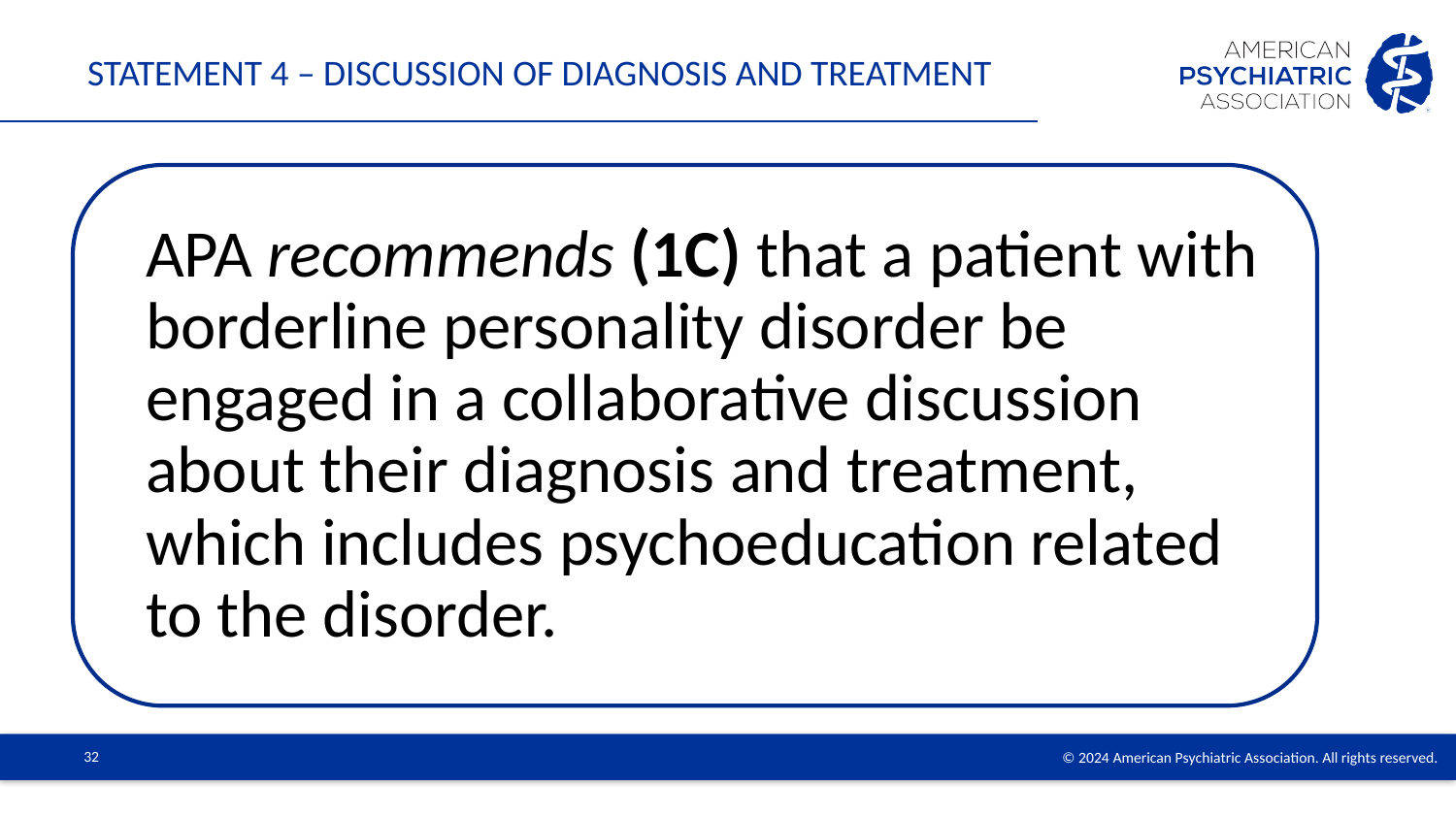

# Statement 4 – discussion of diagnosis and treatment
APA recommends (1C) that a patient with borderline personality disorder be engaged in a collaborative discussion about their diagnosis and treatment, which includes psychoeducation related to the disorder.